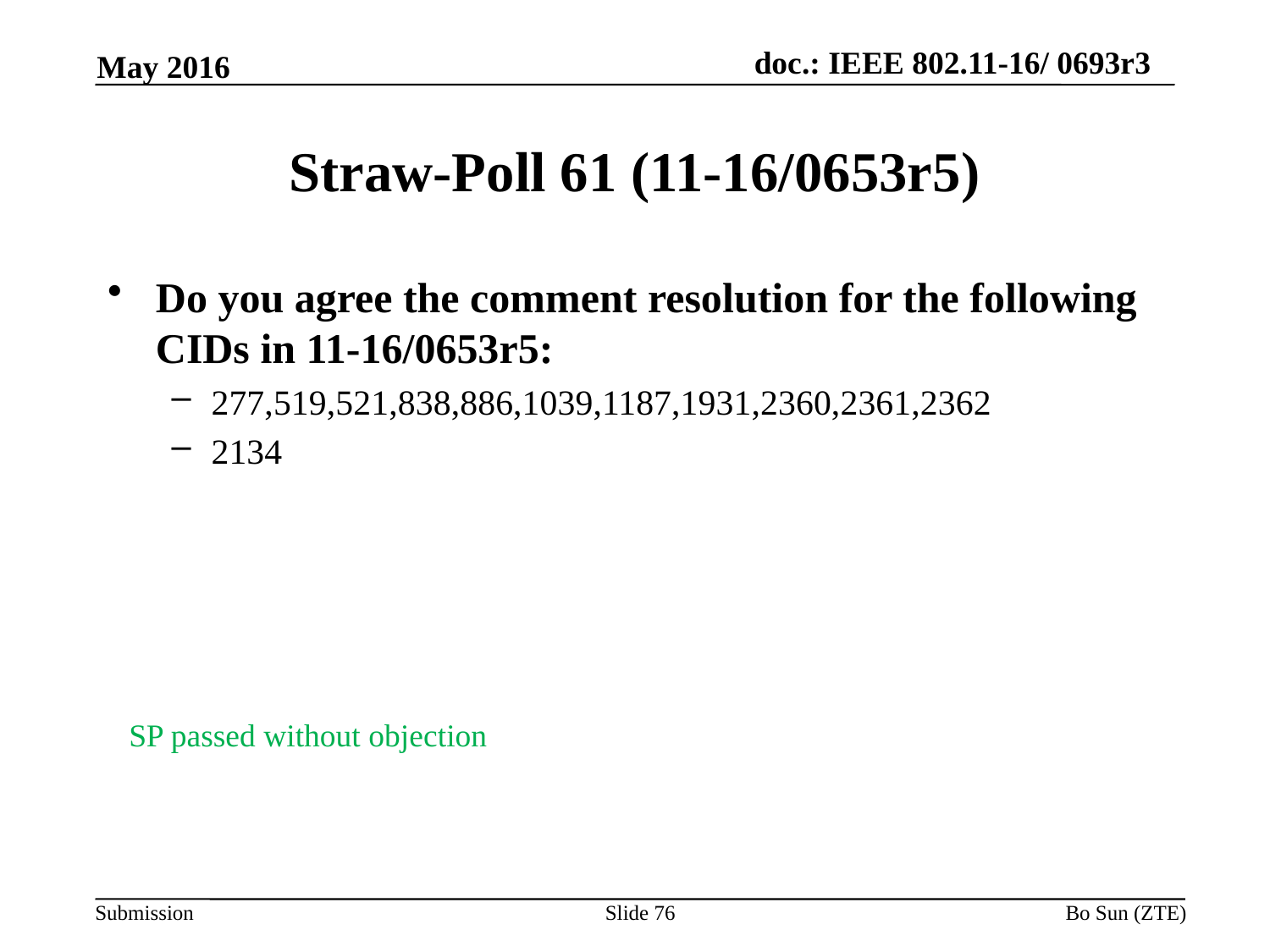

May 2016
# Straw-Poll 61 (11-16/0653r5)
Do you agree the comment resolution for the following CIDs in 11-16/0653r5:
277,519,521,838,886,1039,1187,1931,2360,2361,2362
2134

SP passed without objection
Slide 76
Bo Sun (ZTE)